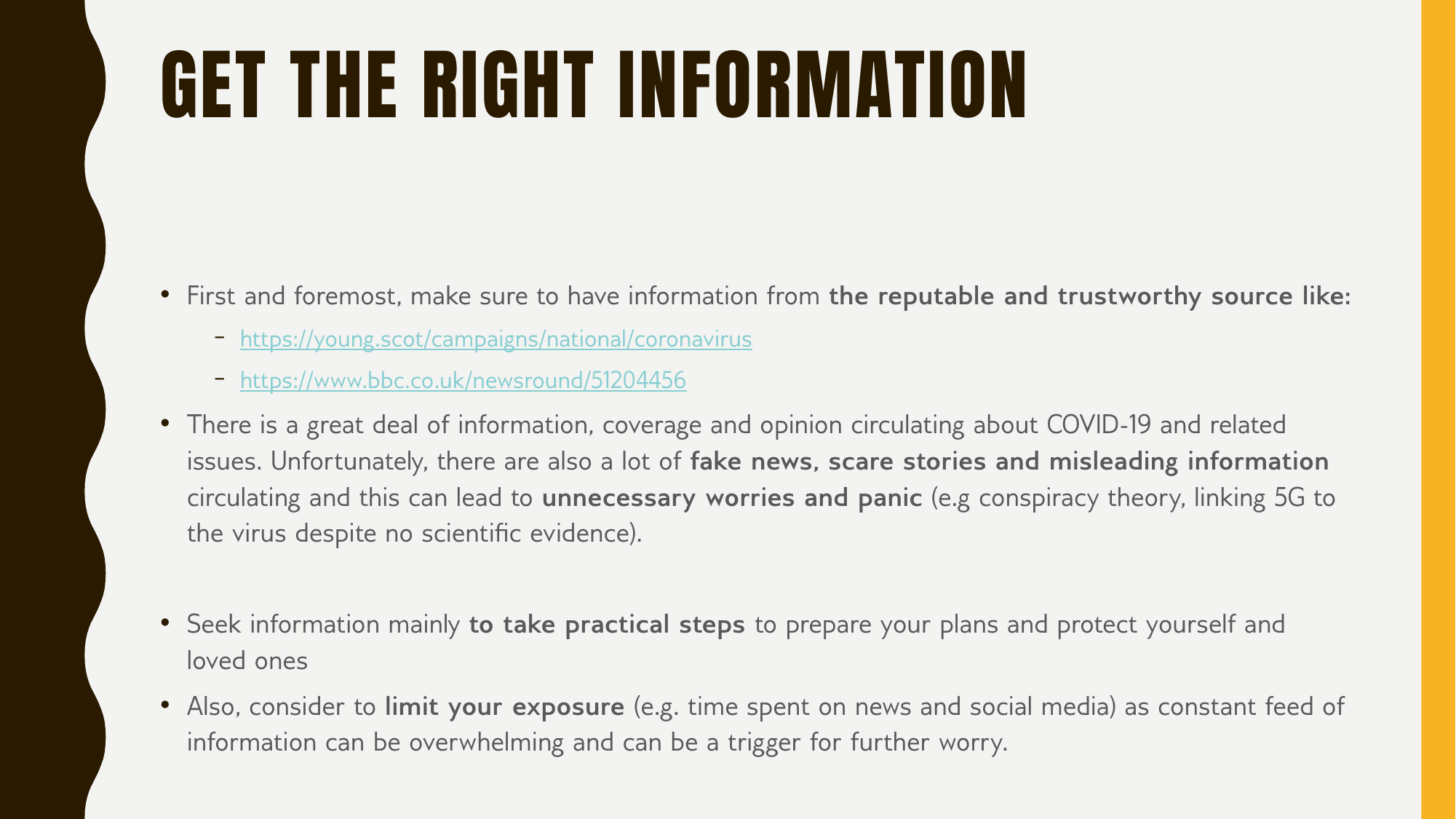

# get the right information
First and foremost, make sure to have information from the reputable and trustworthy source like:
https://young.scot/campaigns/national/coronavirus
https://www.bbc.co.uk/newsround/51204456
There is a great deal of information, coverage and opinion circulating about COVID-19 and related issues. Unfortunately, there are also a lot of fake news, scare stories and misleading information circulating and this can lead to unnecessary worries and panic (e.g conspiracy theory, linking 5G to the virus despite no scientific evidence).

Seek information mainly to take practical steps to prepare your plans and protect yourself and loved ones
Also, consider to limit your exposure (e.g. time spent on news and social media) as constant feed of information can be overwhelming and can be a trigger for further worry.